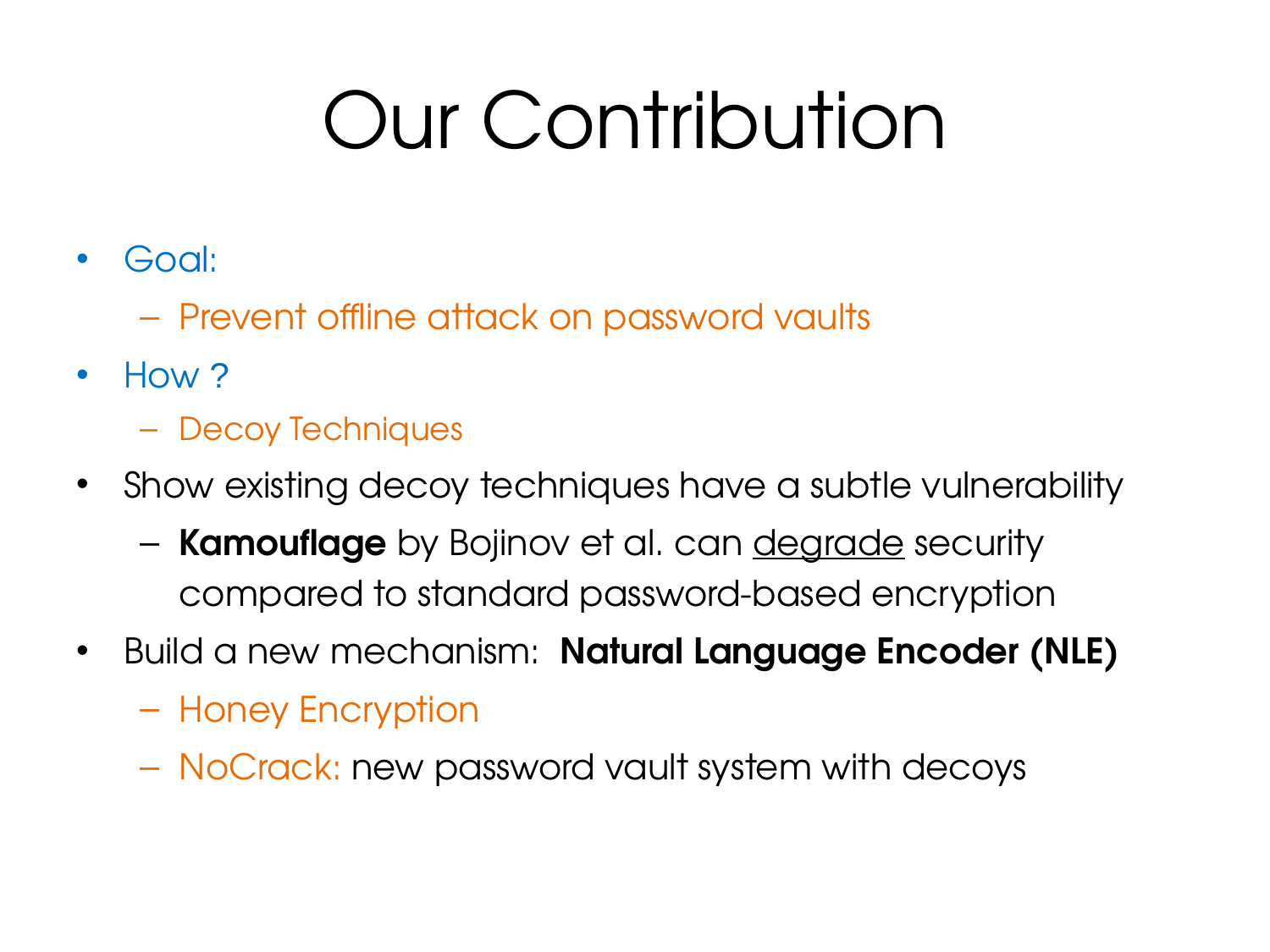

# Our Contribution
Goal:
Prevent offline attack on password vaults
How ?
Decoy Techniques
Show existing decoy techniques have a subtle vulnerability
Kamouflage by Bojinov et al. can degrade security compared to standard password-based encryption
Build a new mechanism:  Natural Language Encoder (NLE)
Honey Encryption
NoCrack: new password vault system with decoys